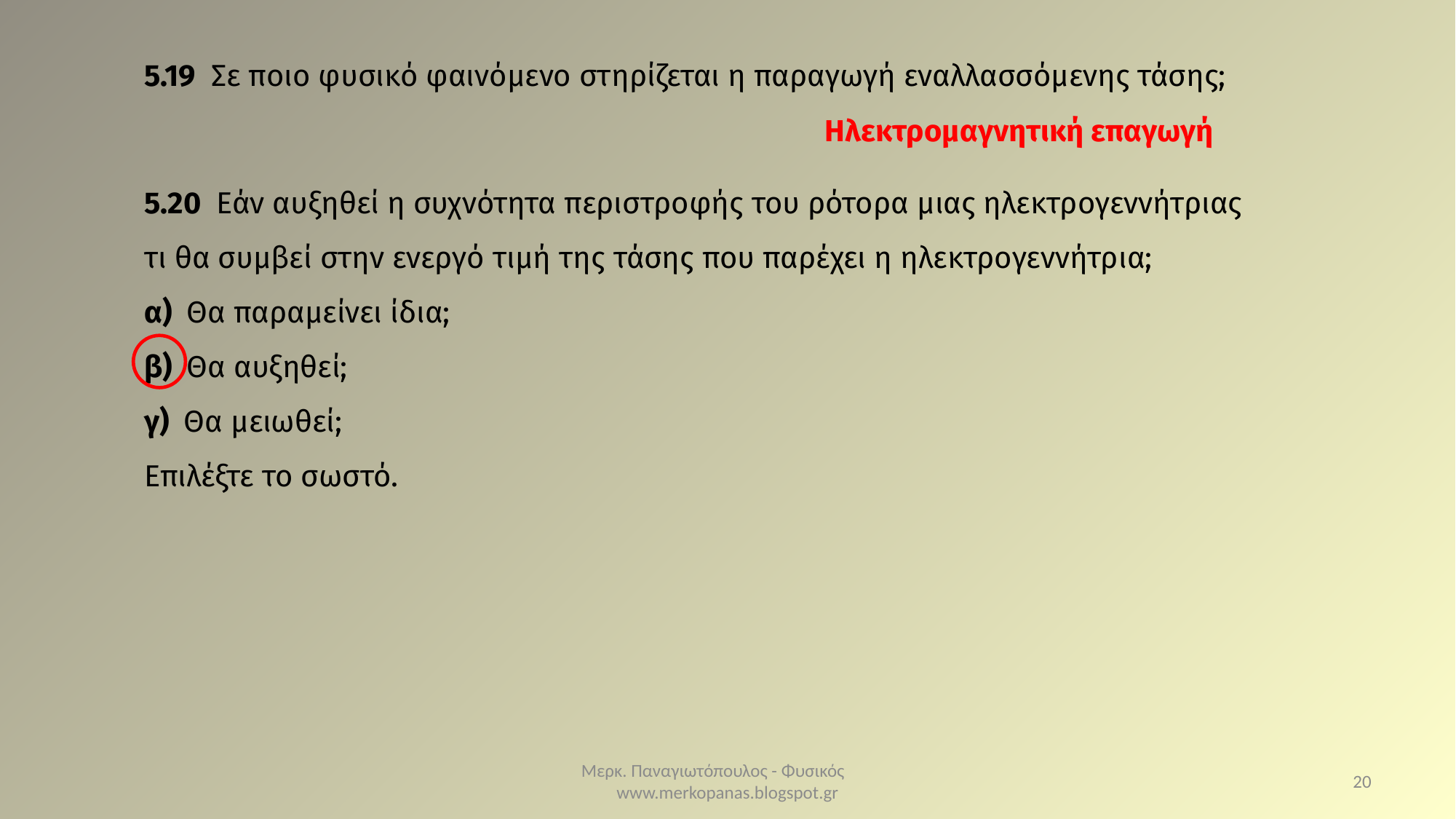

5.19  Σε ποιο φυσικό φαινόμενο στηρίζεται η παραγωγή εναλλασσόμενης τάσης;

5.20  Εάν αυξηθεί η συχνότητα περιστροφής του ρότορα μιας ηλεκτρογεννήτριας τι θα συμβεί στην ενεργό τιμή της τάσης που παρέχει η ηλεκτρογεννήτρια;
α)  Θα παραμείνει ίδια;
β)  Θα αυξηθεί;
γ)  Θα μειωθεί;
Επιλέξτε το σωστό.
Ηλεκτρομαγνητική επαγωγή

Μερκ. Παναγιωτόπουλος - Φυσικός        www.merkopanas.blogspot.gr
20